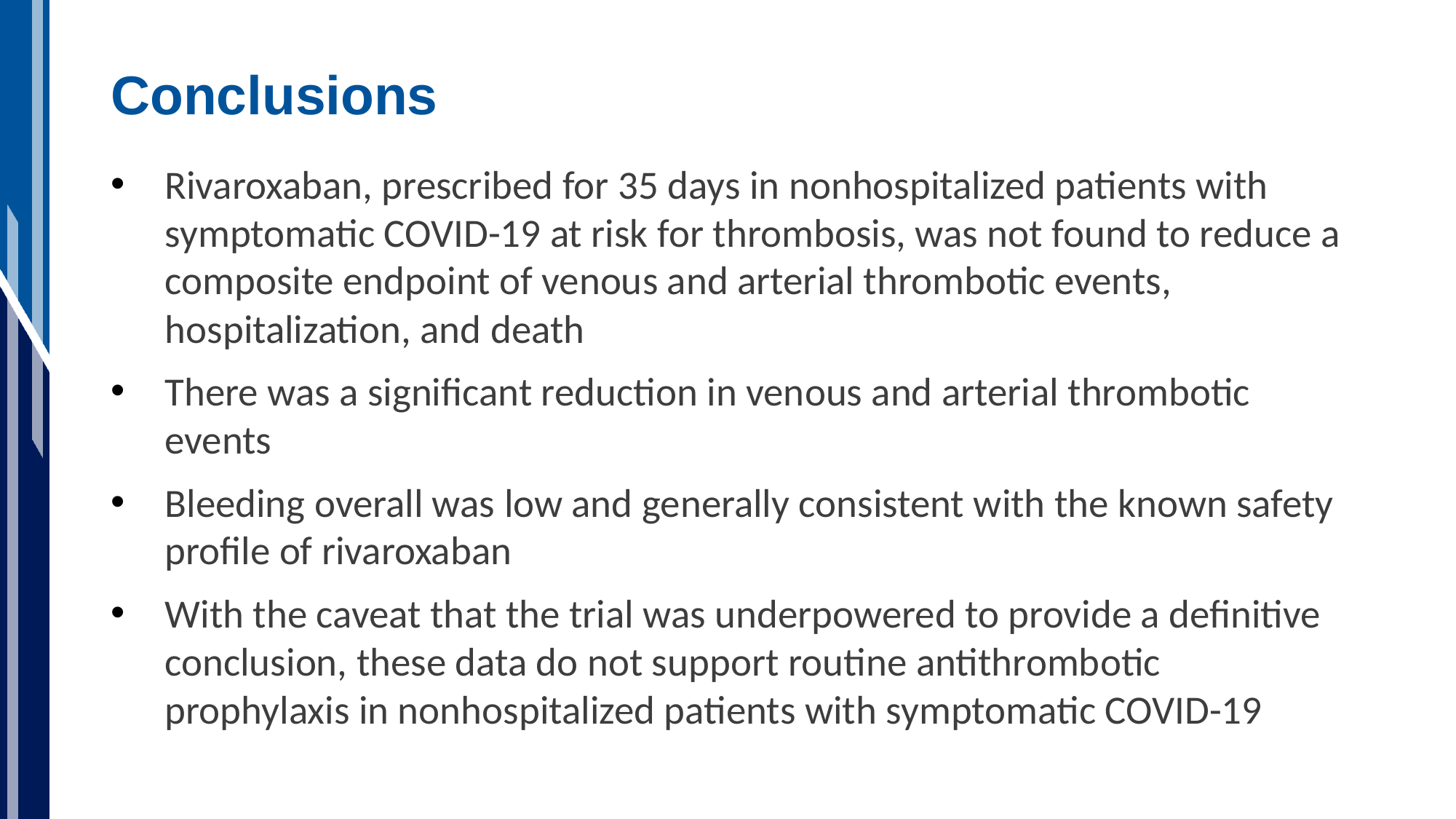

# Conclusions
Rivaroxaban, prescribed for 35 days in nonhospitalized patients with symptomatic COVID-19 at risk for thrombosis, was not found to reduce a composite endpoint of venous and arterial thrombotic events, hospitalization, and death
There was a significant reduction in venous and arterial thrombotic events
Bleeding overall was low and generally consistent with the known safety profile of rivaroxaban
With the caveat that the trial was underpowered to provide a definitive conclusion, these data do not support routine antithrombotic prophylaxis in nonhospitalized patients with symptomatic COVID-19